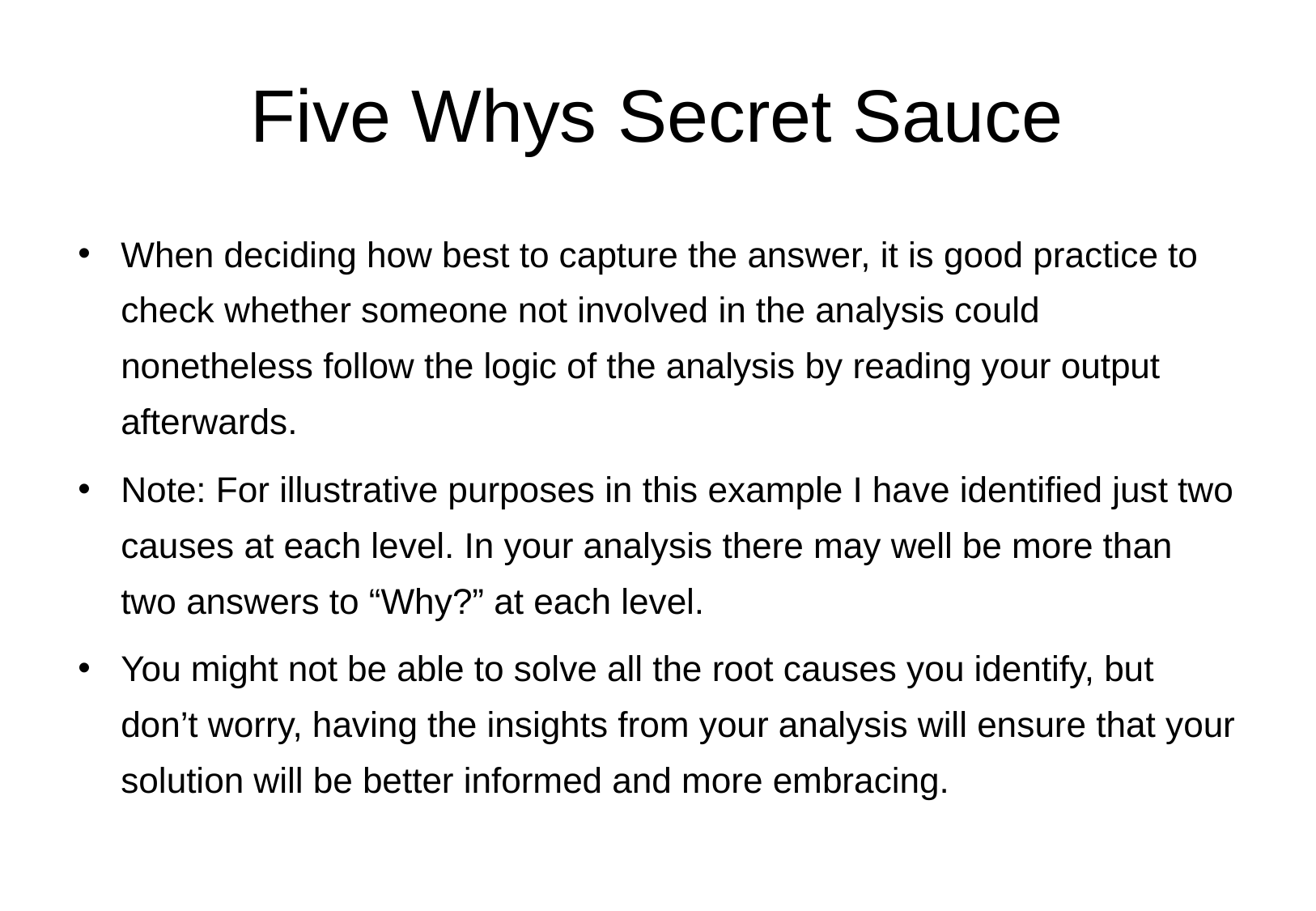

# Five Whys Secret Sauce
When deciding how best to capture the answer, it is good practice to check whether someone not involved in the analysis could nonetheless follow the logic of the analysis by reading your output afterwards.
Note: For illustrative purposes in this example I have identified just two causes at each level. In your analysis there may well be more than two answers to “Why?” at each level.
You might not be able to solve all the root causes you identify, but don’t worry, having the insights from your analysis will ensure that your solution will be better informed and more embracing.